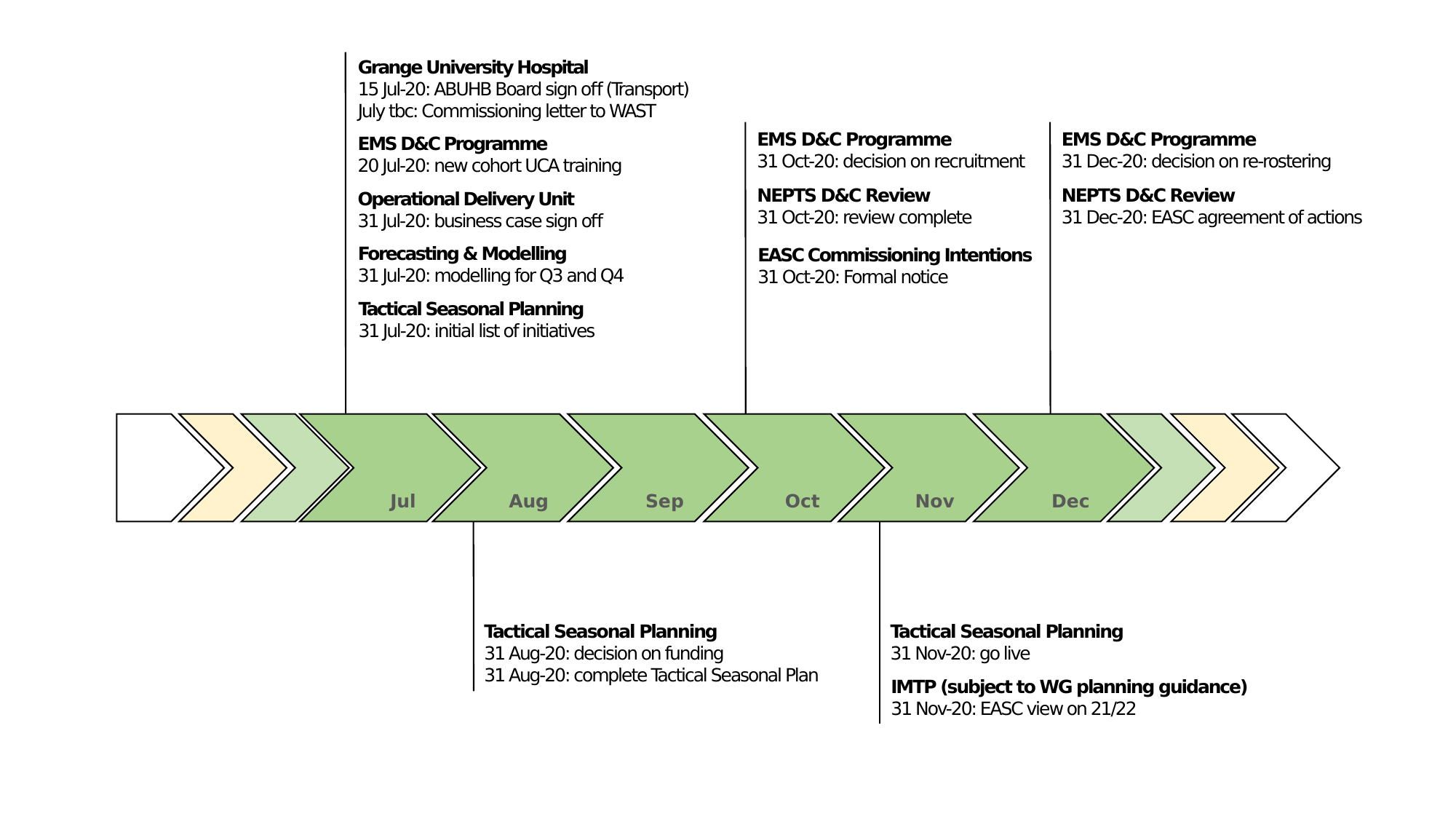

Grange University Hospital
15 Jul-20: ABUHB Board sign off (Transport)
July tbc: Commissioning letter to WAST
EMS D&C Programme
31 Oct-20: decision on recruitment
EMS D&C Programme
31 Dec-20: decision on re-rostering
EMS D&C Programme
20 Jul-20: new cohort UCA training
NEPTS D&C Review
31 Oct-20: review complete
NEPTS D&C Review
31 Dec-20: EASC agreement of actions
Operational Delivery Unit
31 Jul-20: business case sign off
Forecasting & Modelling
31 Jul-20: modelling for Q3 and Q4
EASC Commissioning Intentions
31 Oct-20: Formal notice
Tactical Seasonal Planning
31 Jul-20: initial list of initiatives

Jul

Aug

Sep

Oct

Nov

Dec

Tactical Seasonal Planning
31 Aug-20: decision on funding
31 Aug-20: complete Tactical Seasonal Plan
Tactical Seasonal Planning
31 Nov-20: go live
IMTP (subject to WG planning guidance)
31 Nov-20: EASC view on 21/22